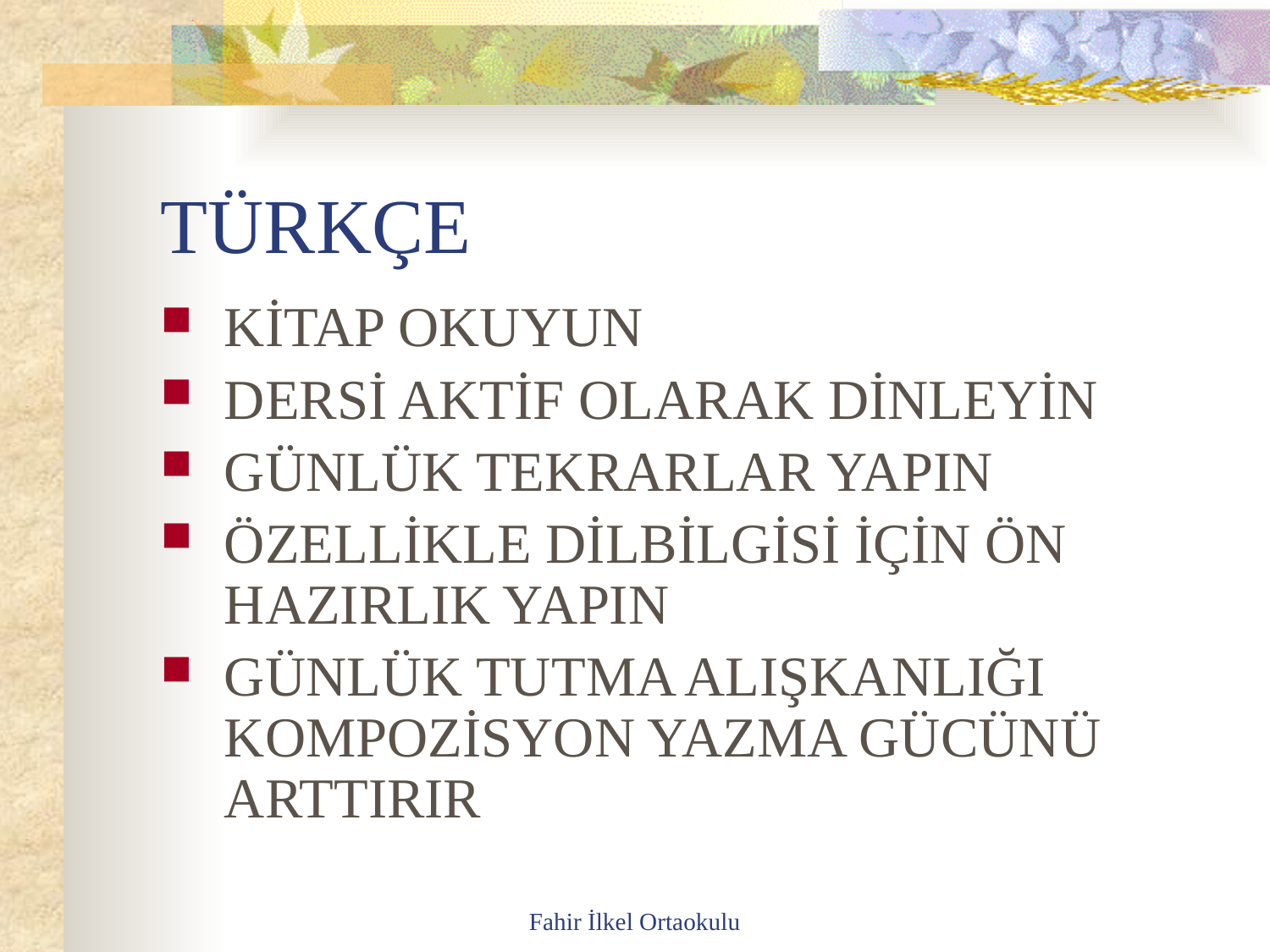

# TÜRKÇE
KİTAP OKUYUN
DERSİ AKTİF OLARAK DİNLEYİN
GÜNLÜK TEKRARLAR YAPIN
ÖZELLİKLE DİLBİLGİSİ İÇİN ÖN HAZIRLIK YAPIN
GÜNLÜK TUTMA ALIŞKANLIĞI KOMPOZİSYON YAZMA GÜCÜNÜ ARTTIRIR
Fahir İlkel Ortaokulu